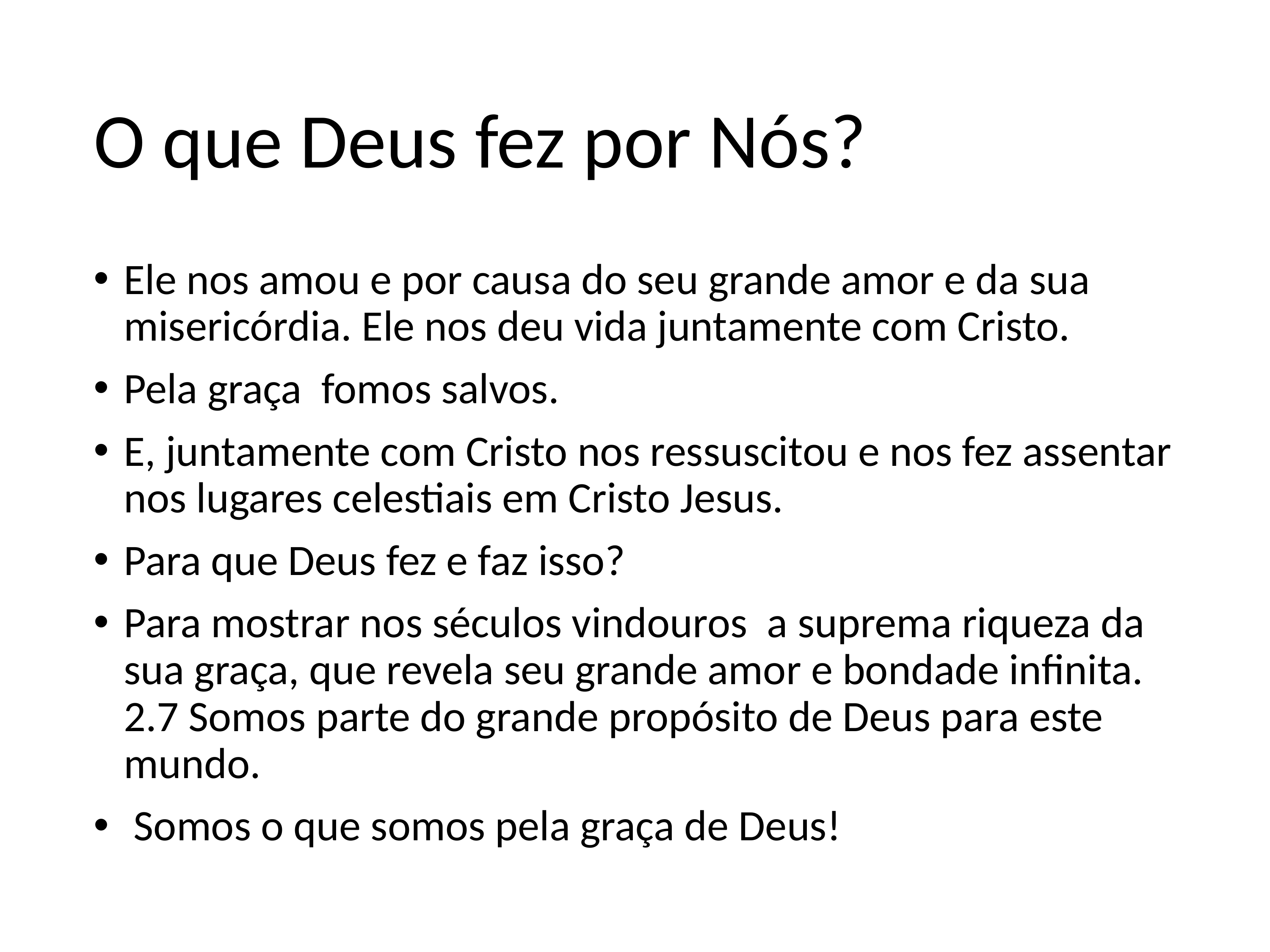

# O que Deus fez por Nós?
Ele nos amou e por causa do seu grande amor e da sua misericórdia. Ele nos deu vida juntamente com Cristo.
Pela graça  fomos salvos.
E, juntamente com Cristo nos ressuscitou e nos fez assentar nos lugares celestiais em Cristo Jesus.
Para que Deus fez e faz isso?
Para mostrar nos séculos vindouros  a suprema riqueza da sua graça, que revela seu grande amor e bondade infinita. 2.7 Somos parte do grande propósito de Deus para este mundo.
 Somos o que somos pela graça de Deus!